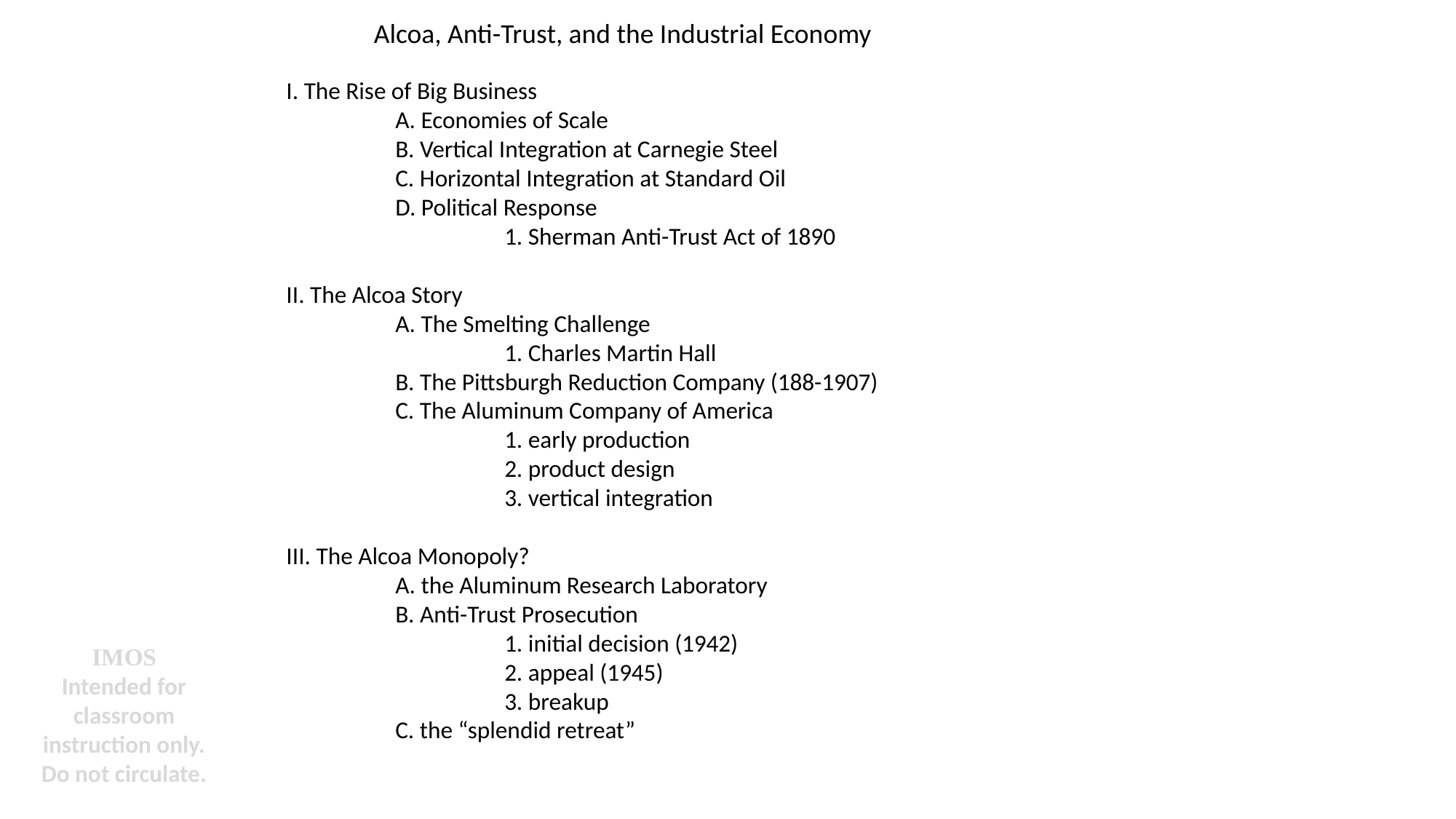

Alcoa, Anti-Trust, and the Industrial Economy
I. The Rise of Big Business
	A. Economies of Scale
	B. Vertical Integration at Carnegie Steel
	C. Horizontal Integration at Standard Oil
	D. Political Response
		1. Sherman Anti-Trust Act of 1890

II. The Alcoa Story
	A. The Smelting Challenge
		1. Charles Martin Hall
	B. The Pittsburgh Reduction Company (188-1907)
	C. The Aluminum Company of America
		1. early production
		2. product design
		3. vertical integration

III. The Alcoa Monopoly?
	A. the Aluminum Research Laboratory
	B. Anti-Trust Prosecution
		1. initial decision (1942)
		2. appeal (1945)
		3. breakup
	C. the “splendid retreat”

IMOS
Intended for classroom instruction only.
Do not circulate.